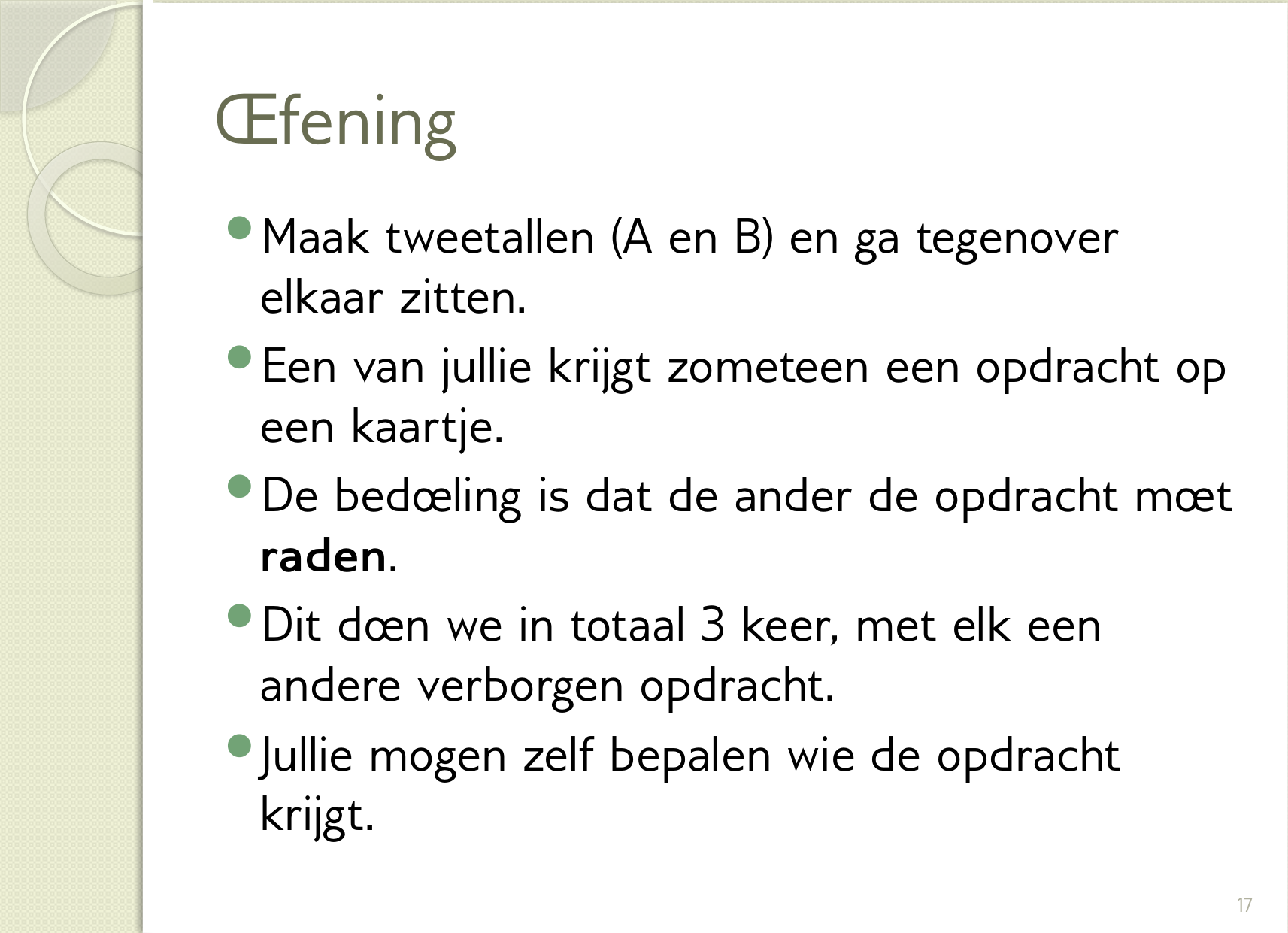

# Oefening
Maak tweetallen (A en B) en ga tegenover elkaar zitten.
Een van jullie krijgt zometeen een opdracht op een kaartje.
De bedoeling is dat de ander de opdracht moet raden.
Dit doen we in totaal 3 keer, met elk een andere verborgen opdracht.
Jullie mogen zelf bepalen wie de opdracht krijgt.

17